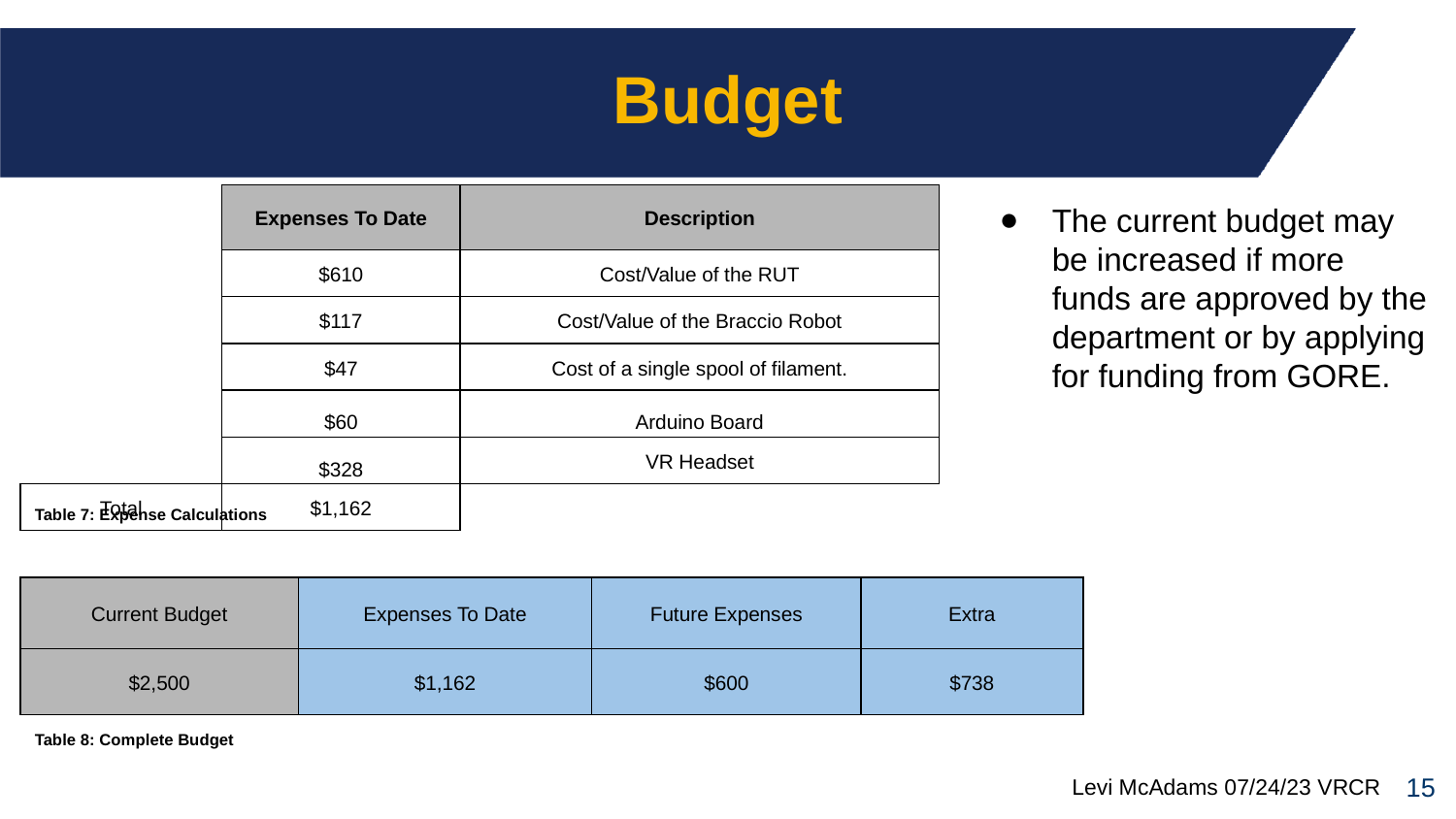

# Budget
|  | Expenses To Date | Description |
| --- | --- | --- |
|  | $610 | Cost/Value of the RUT |
|  | $117 | Cost/Value of the Braccio Robot |
|  | $47 | Cost of a single spool of filament. |
|  | $60 | Arduino Board |
|  | $328 | VR Headset |
| Total | $1,162 |  |
The current budget may be increased if more funds are approved by the department or by applying for funding from GORE.
Table 7: Expense Calculations
| Current Budget | Expenses To Date | Future Expenses | Extra |
| --- | --- | --- | --- |
| $2,500 | $1,162 | $600 | $738 |
Table 8: Complete Budget
15
Levi McAdams 07/24/23 VRCR